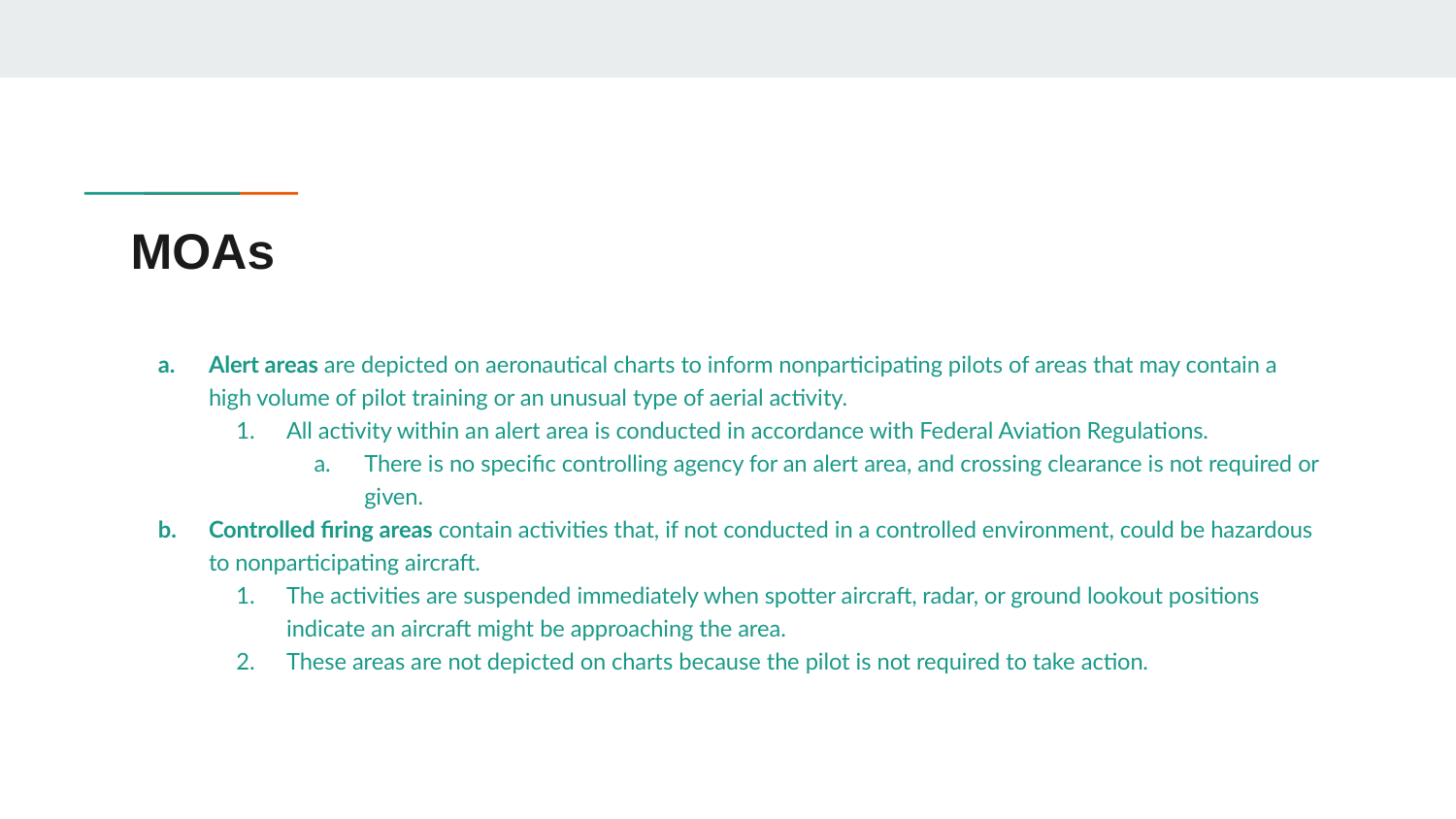

# MOAs
Alert areas are depicted on aeronautical charts to inform nonparticipating pilots of areas that may contain a high volume of pilot training or an unusual type of aerial activity.
All activity within an alert area is conducted in accordance with Federal Aviation Regulations.
There is no specific controlling agency for an alert area, and crossing clearance is not required or given.
Controlled firing areas contain activities that, if not conducted in a controlled environment, could be hazardous to nonparticipating aircraft.
The activities are suspended immediately when spotter aircraft, radar, or ground lookout positions indicate an aircraft might be approaching the area.
These areas are not depicted on charts because the pilot is not required to take action.